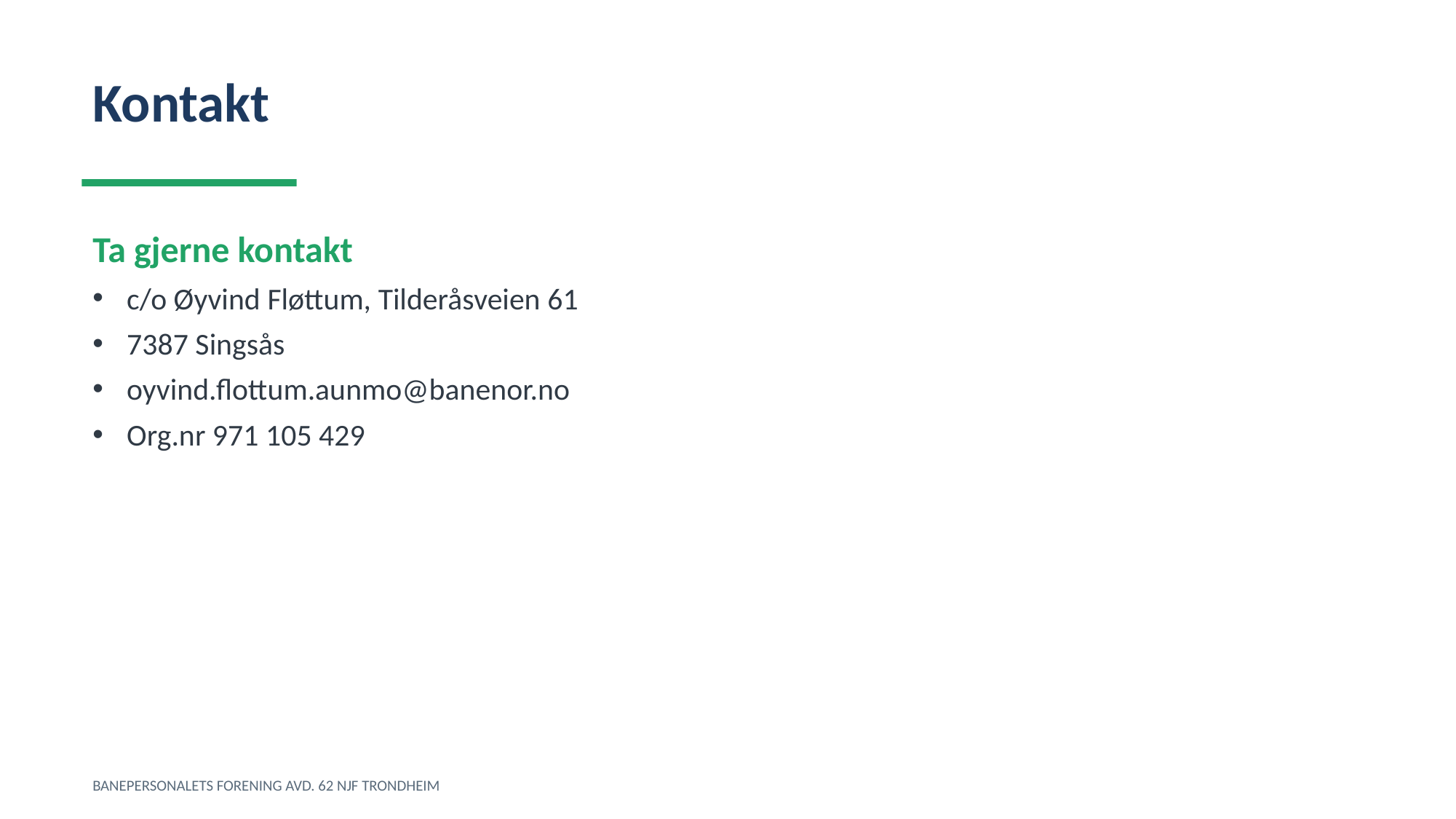

Kontakt

Ta gjerne kontakt
c/o Øyvind Fløttum, Tilderåsveien 61
7387 Singsås
oyvind.flottum.aunmo@banenor.no
Org.nr 971 105 429
BANEPERSONALETS FORENING AVD. 62 NJF TRONDHEIM